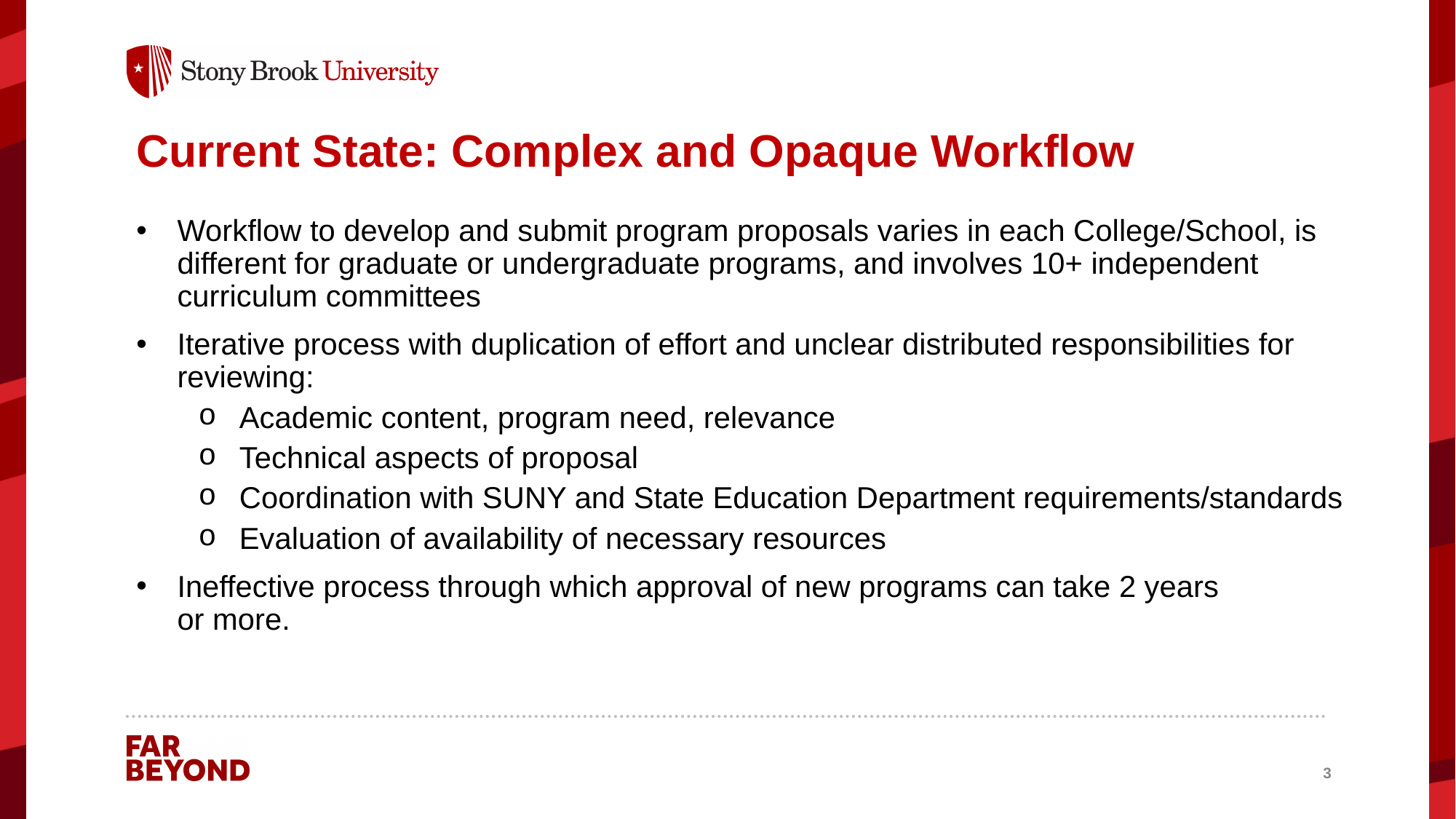

# Current State: Complex and Opaque Workflow
Workflow to develop and submit program proposals varies in each College/School, is different for graduate or undergraduate programs, and involves 10+ independent curriculum committees
Iterative process with duplication of effort and unclear distributed responsibilities for reviewing:
Academic content, program need, relevance
Technical aspects of proposal
Coordination with SUNY and State Education Department requirements/standards
Evaluation of availability of necessary resources
Ineffective process through which approval of new programs can take 2 years
or more.
3